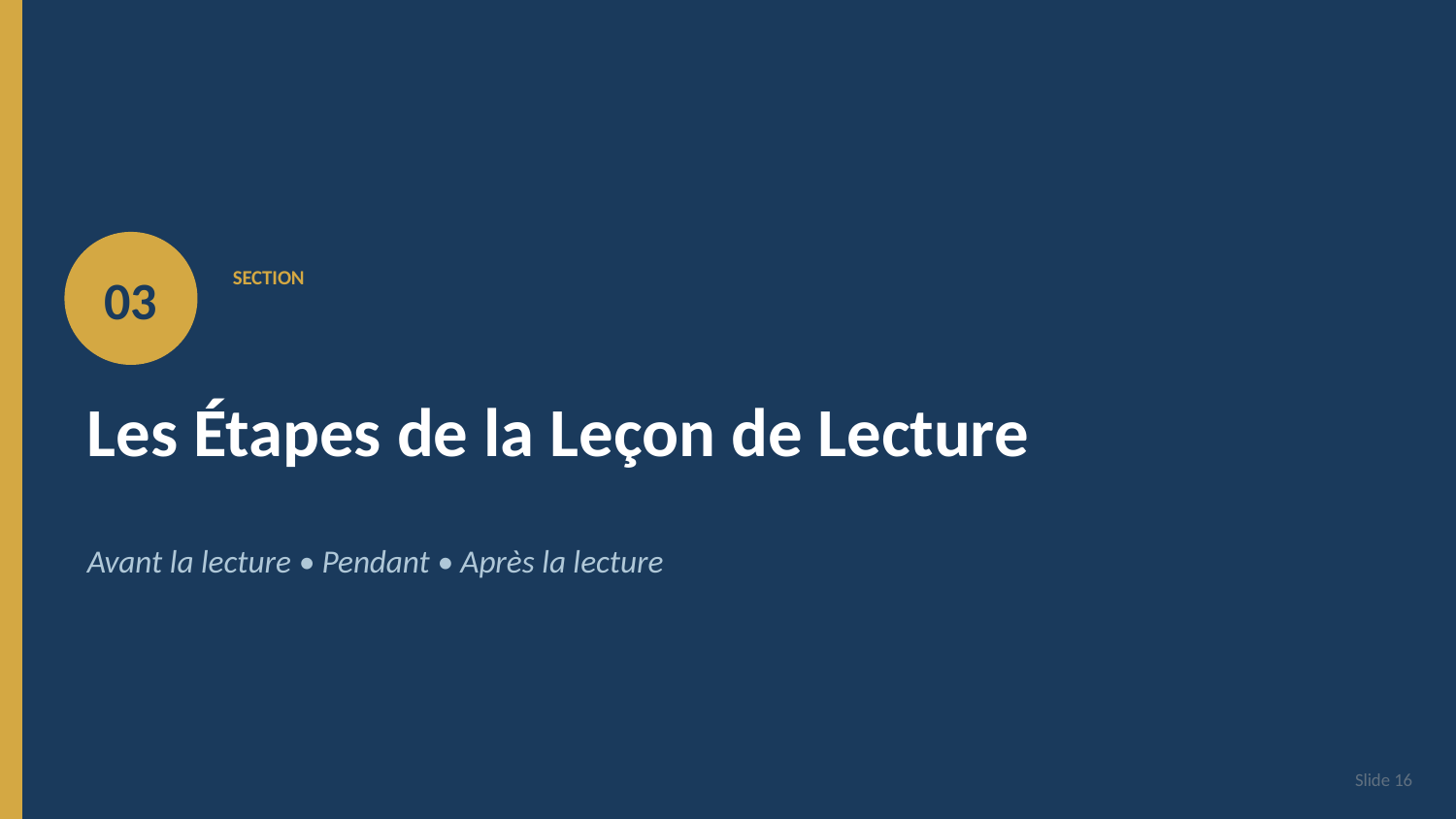

03
SECTION
Les Étapes de la Leçon de Lecture
Avant la lecture • Pendant • Après la lecture
Slide 16